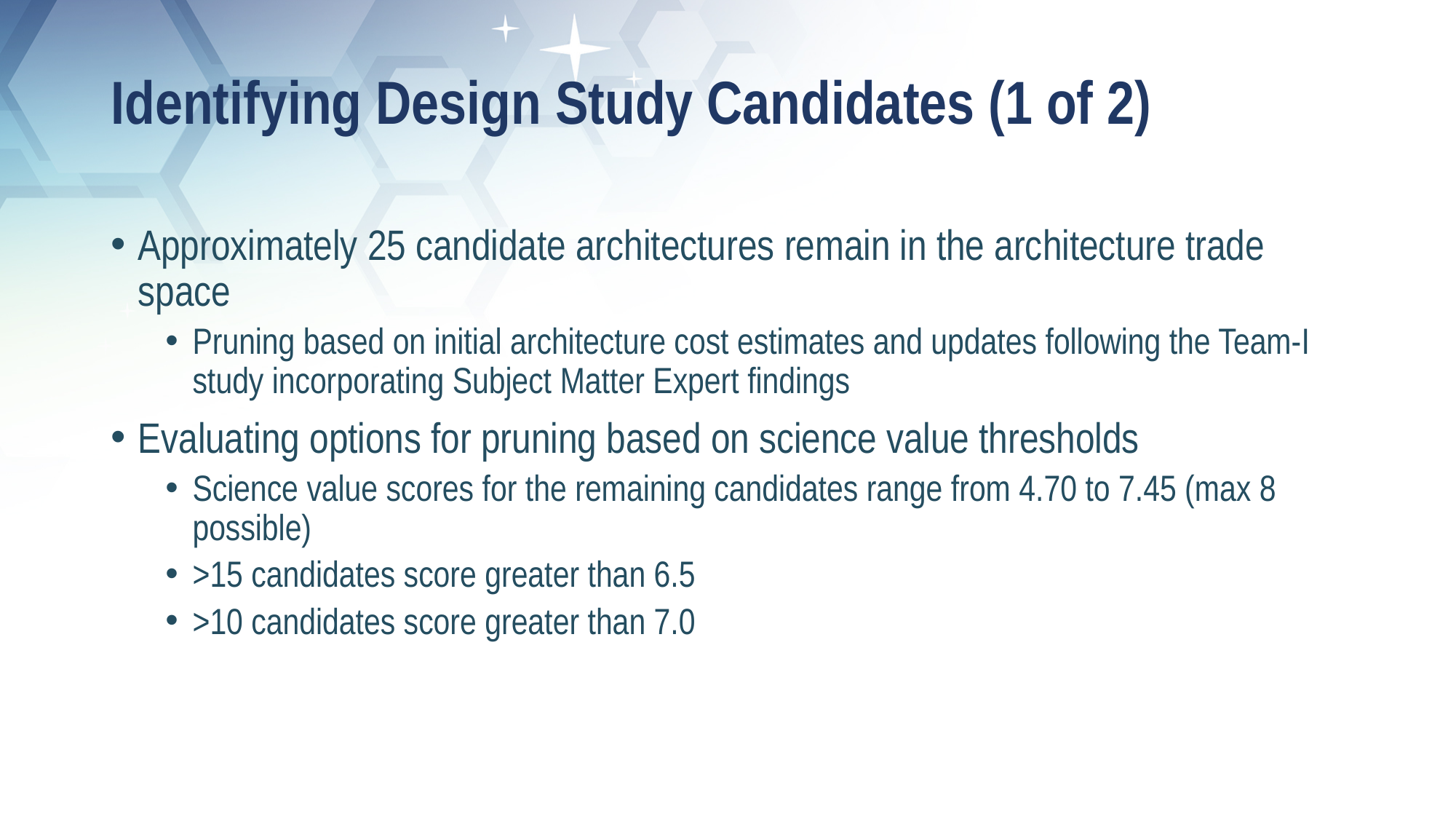

# Identifying Design Study Candidates (1 of 2)
Approximately 25 candidate architectures remain in the architecture trade space
Pruning based on initial architecture cost estimates and updates following the Team-I study incorporating Subject Matter Expert findings
Evaluating options for pruning based on science value thresholds
Science value scores for the remaining candidates range from 4.70 to 7.45 (max 8 possible)
>15 candidates score greater than 6.5
>10 candidates score greater than 7.0